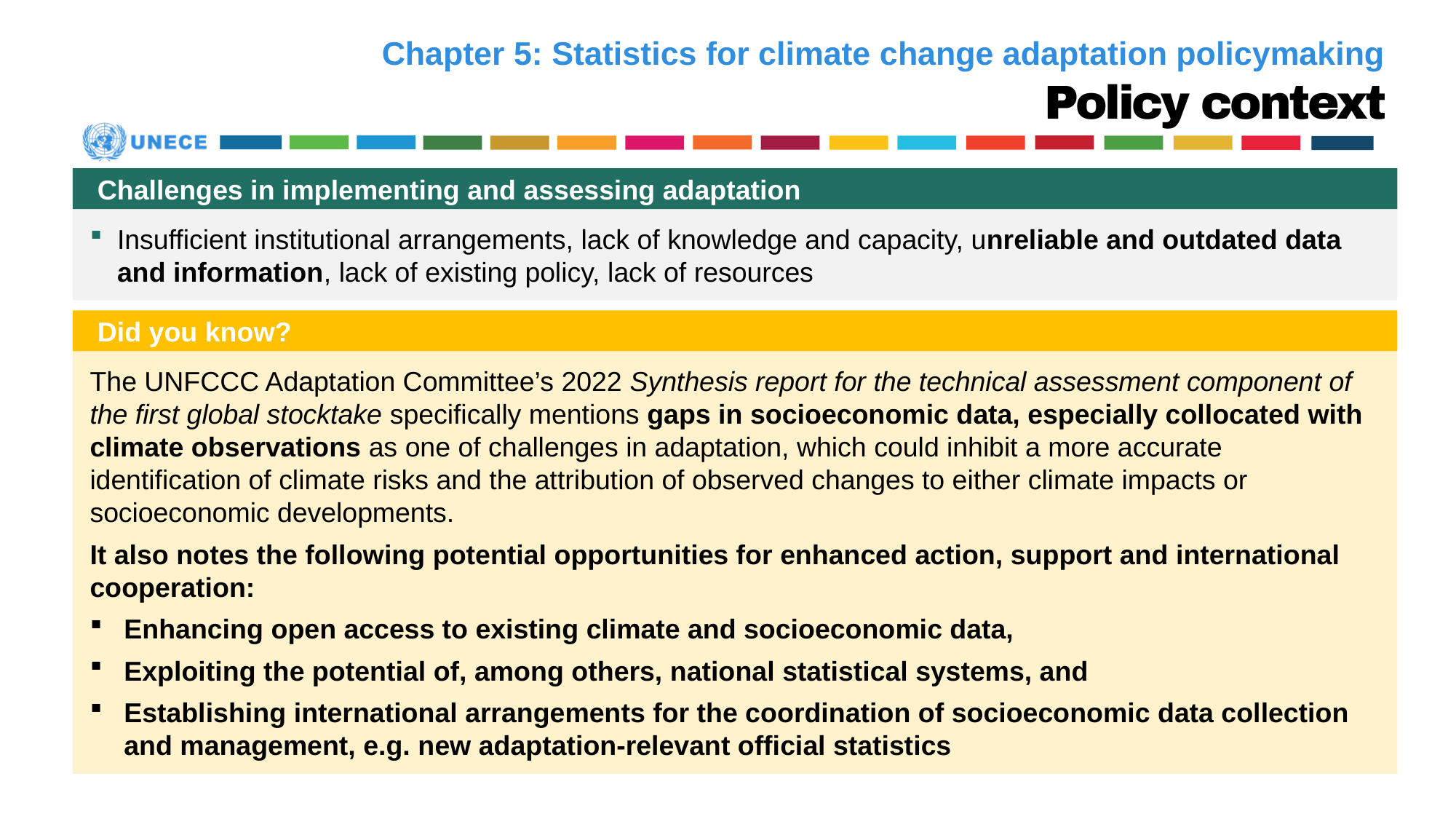

Chapter 5: Statistics for climate change adaptation policymaking
Policy context
Challenges in implementing and assessing adaptation
Insufficient institutional arrangements, lack of knowledge and capacity, unreliable and outdated data and information, lack of existing policy, lack of resources
Did you know?
The UNFCCC Adaptation Committee’s 2022 Synthesis report for the technical assessment component of the first global stocktake specifically mentions gaps in socioeconomic data, especially collocated with climate observations as one of challenges in adaptation, which could inhibit a more accurate identification of climate risks and the attribution of observed changes to either climate impacts or socioeconomic developments.
It also notes the following potential opportunities for enhanced action, support and international cooperation:
Enhancing open access to existing climate and socioeconomic data,
Exploiting the potential of, among others, national statistical systems, and
Establishing international arrangements for the coordination of socioeconomic data collection and management, e.g. new adaptation-relevant official statistics